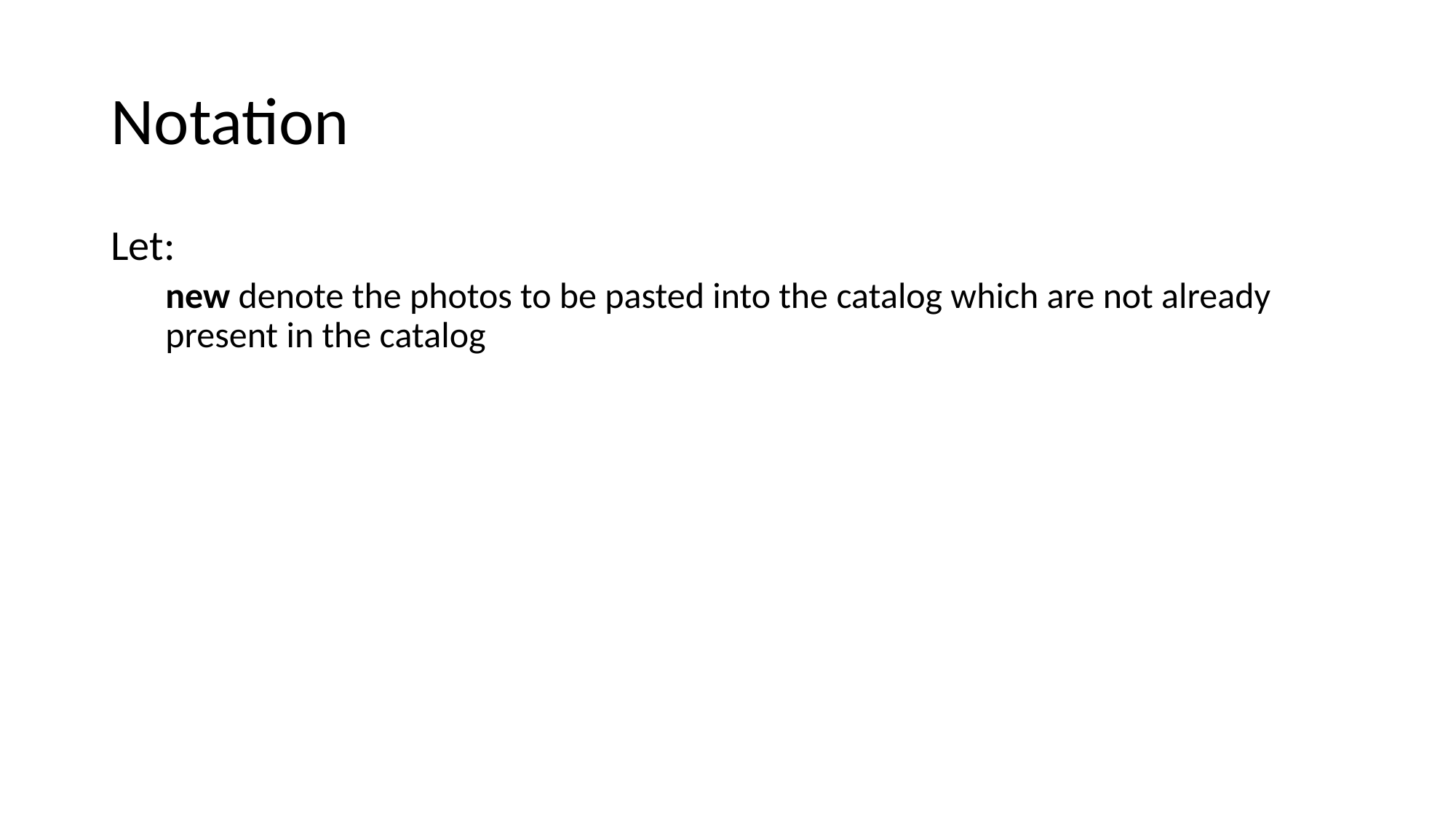

# Notation
Let:
new denote the photos to be pasted into the catalog which are not already present in the catalog